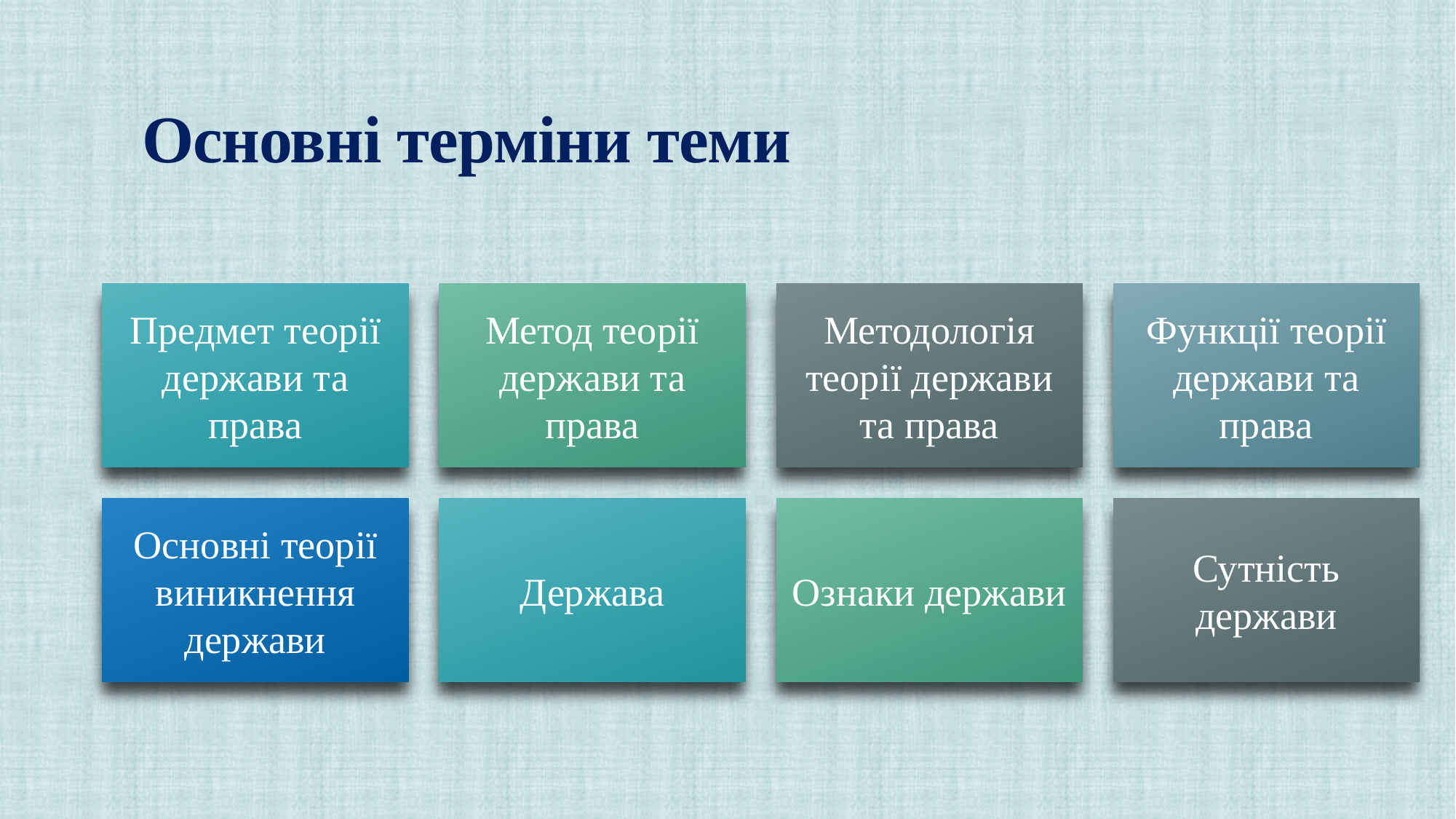

# Основні терміни теми
Предмет теорії держави та права
Метод теорії держави та права
Методологія теорії держави та права
Функції теорії держави та права
Основні теорії виникнення держави
Держава
Ознаки держави
Сутність держави